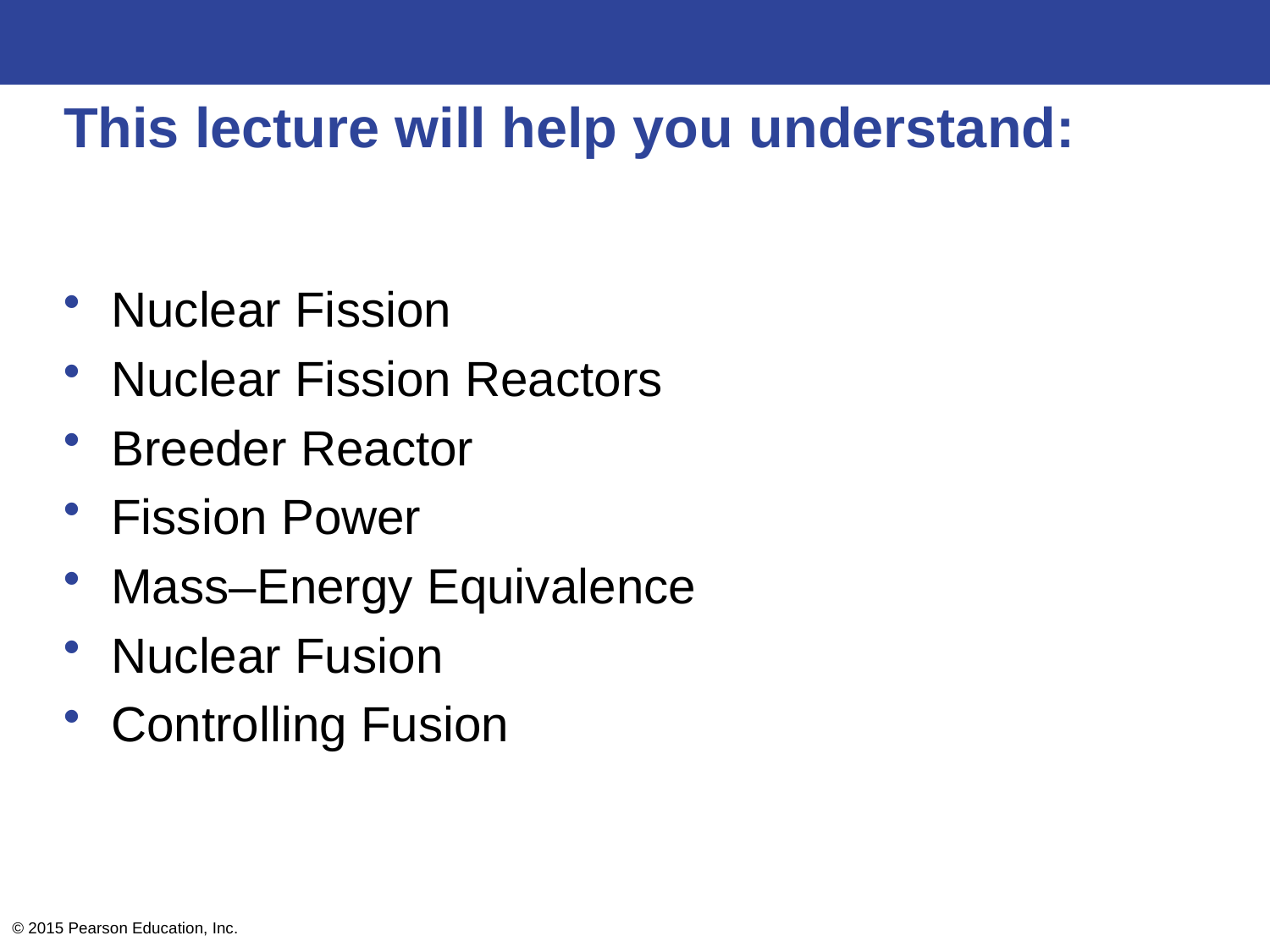

# This lecture will help you understand:
Nuclear Fission
Nuclear Fission Reactors
Breeder Reactor
Fission Power
Mass–Energy Equivalence
Nuclear Fusion
Controlling Fusion
© 2015 Pearson Education, Inc.